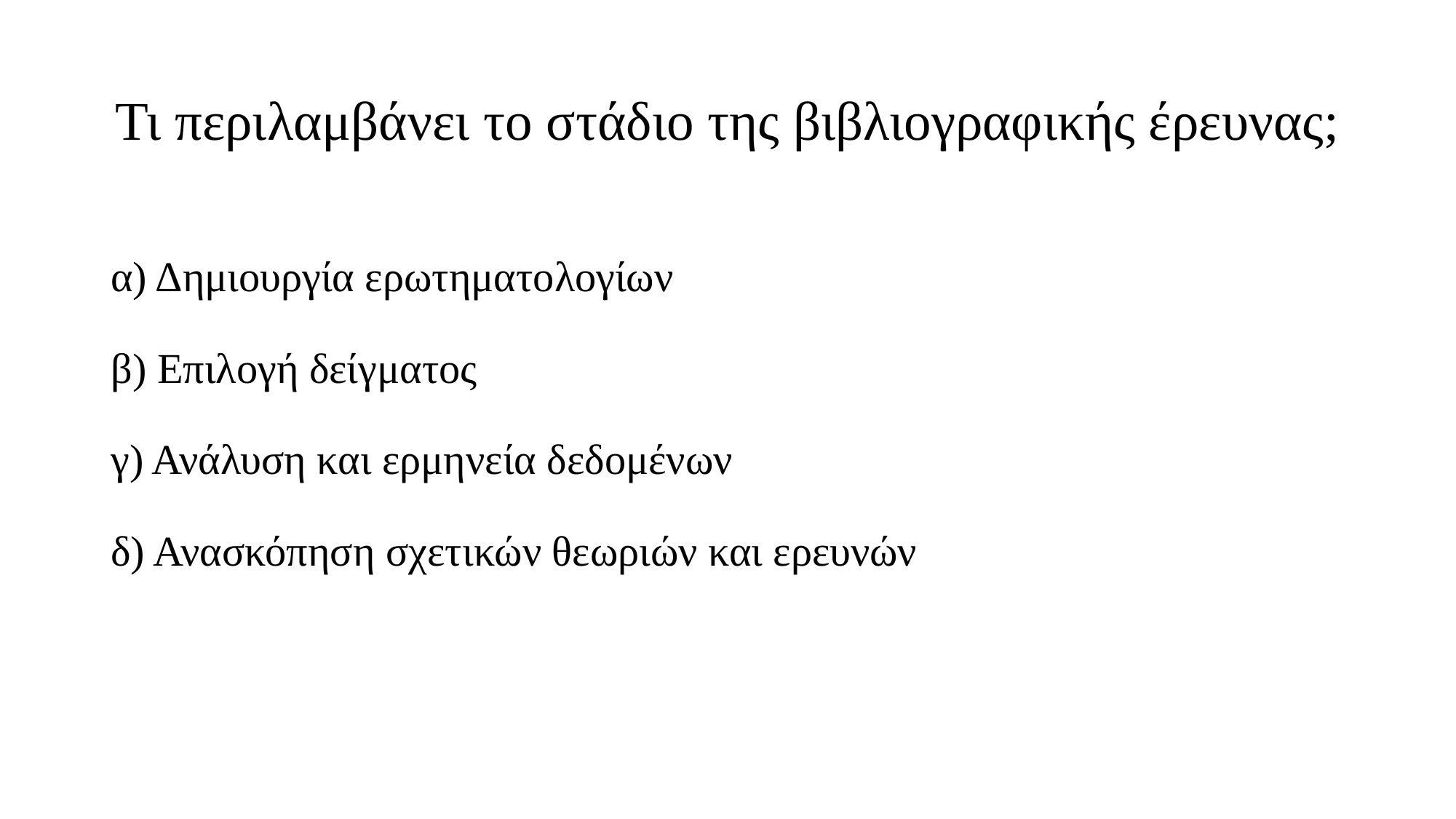

# Τι περιλαμβάνει το στάδιο της βιβλιογραφικής έρευνας;
α) Δημιουργία ερωτηματολογίων
β) Επιλογή δείγματος
γ) Ανάλυση και ερμηνεία δεδομένων
δ) Ανασκόπηση σχετικών θεωριών και ερευνών